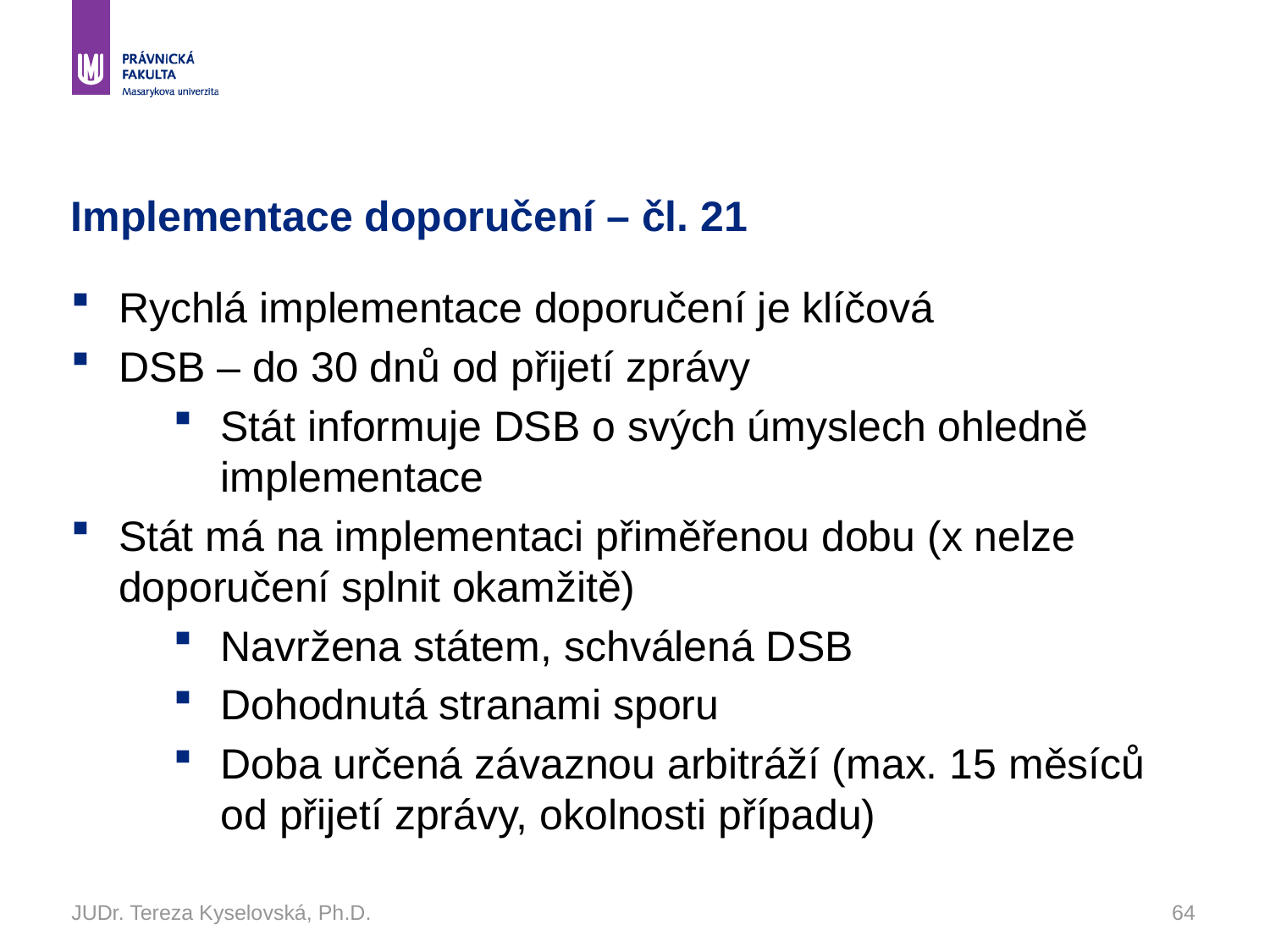

# Implementace doporučení – čl. 21
Rychlá implementace doporučení je klíčová
DSB – do 30 dnů od přijetí zprávy
Stát informuje DSB o svých úmyslech ohledně implementace
Stát má na implementaci přiměřenou dobu (x nelze doporučení splnit okamžitě)
Navržena státem, schválená DSB
Dohodnutá stranami sporu
Doba určená závaznou arbitráží (max. 15 měsíců od přijetí zprávy, okolnosti případu)
JUDr. Tereza Kyselovská, Ph.D.
64